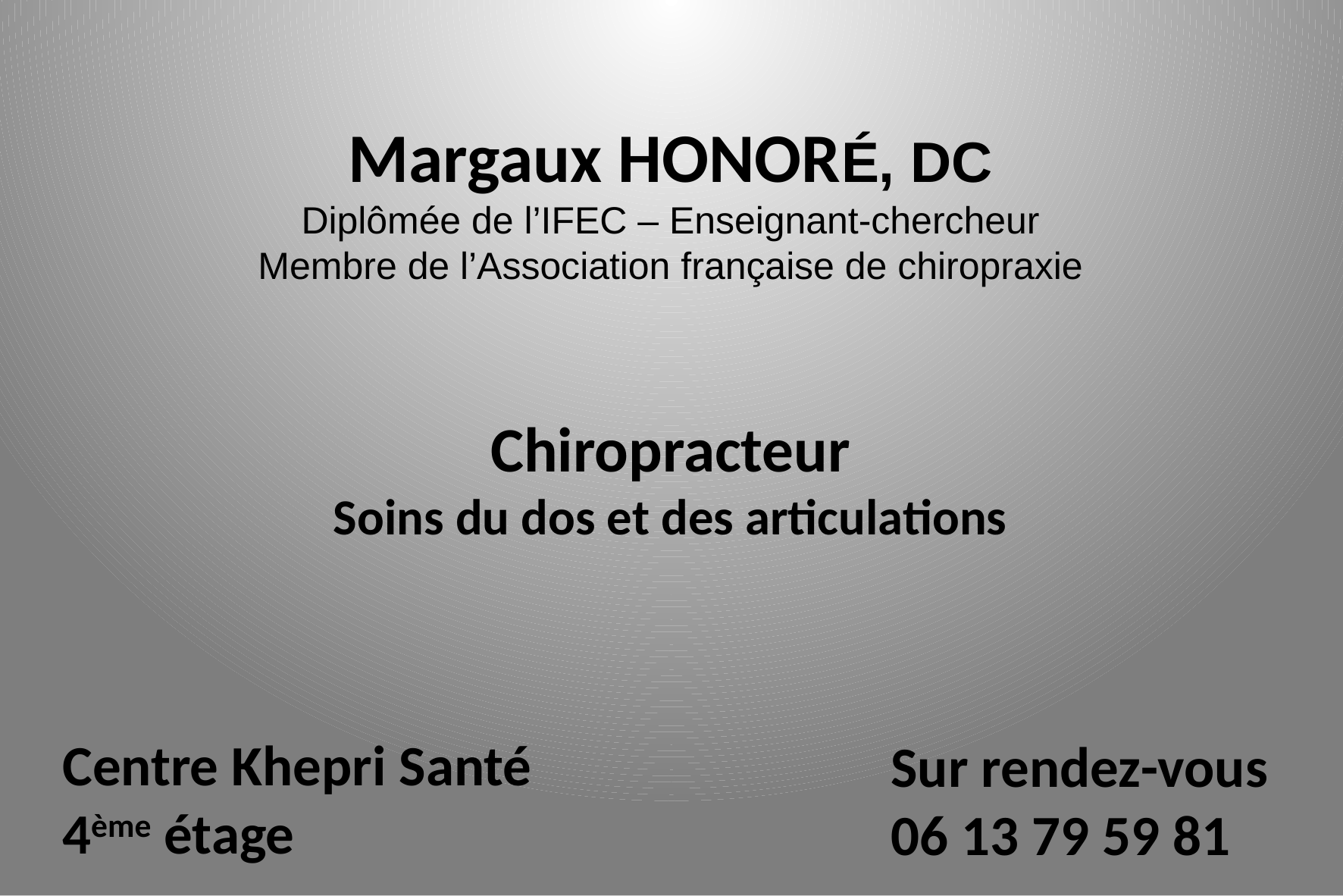

Margaux HONORÉ, DC
Diplômée de l’IFEC – Enseignant-chercheur
Membre de l’Association française de chiropraxie

Chiropracteur
Soins du dos et des articulations
Centre Khepri Santé
4ème étage
Sur rendez-vous
06 13 79 59 81